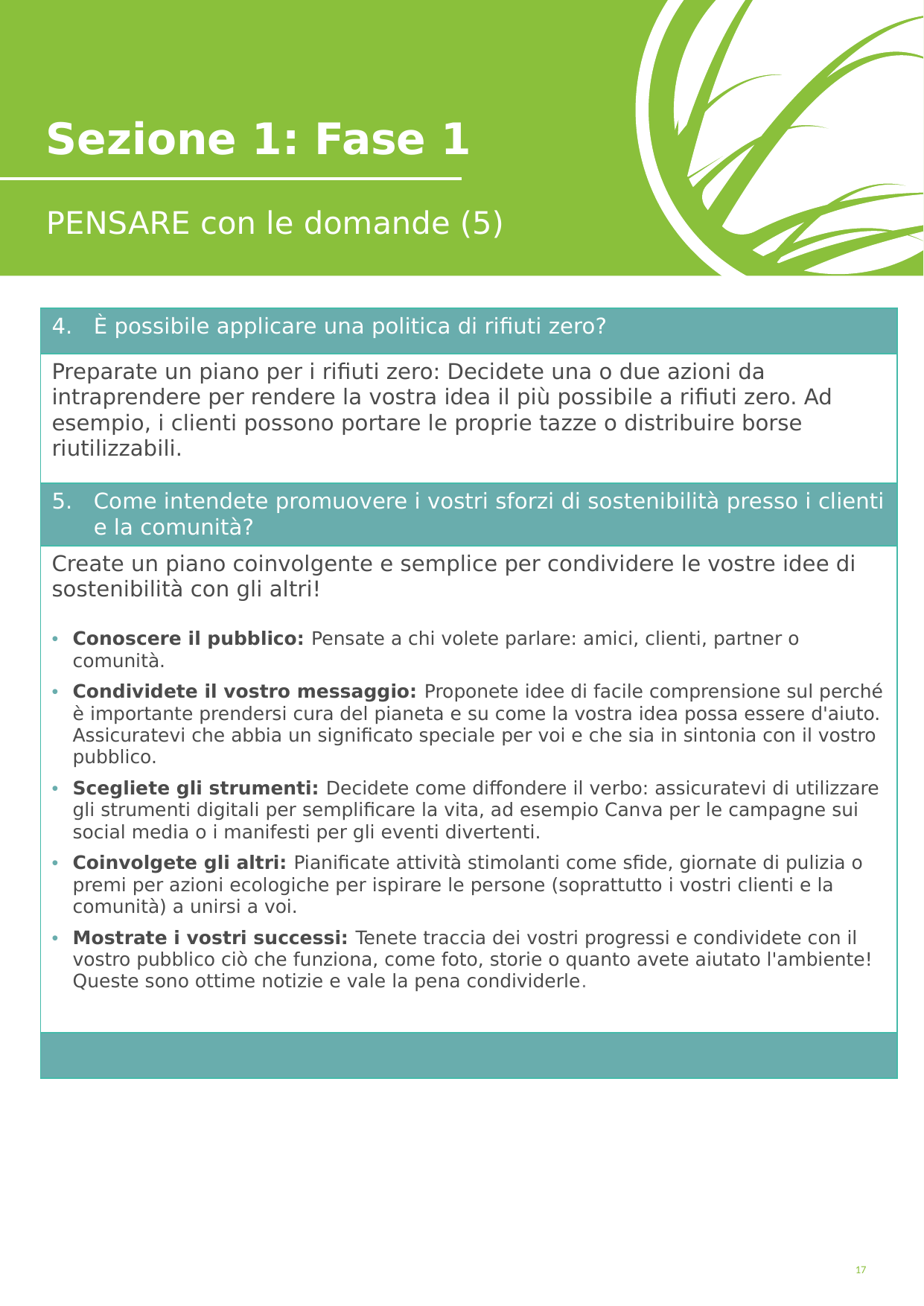

Sezione 1: Fase 1
PENSARE con le domande (5)
| È possibile applicare una politica di rifiuti zero? |
| --- |
| Preparate un piano per i rifiuti zero: Decidete una o due azioni da intraprendere per rendere la vostra idea il più possibile a rifiuti zero. Ad esempio, i clienti possono portare le proprie tazze o distribuire borse riutilizzabili. |
| Come intendete promuovere i vostri sforzi di sostenibilità presso i clienti e la comunità? |
| Create un piano coinvolgente e semplice per condividere le vostre idee di sostenibilità con gli altri! Conoscere il pubblico: Pensate a chi volete parlare: amici, clienti, partner o comunità. Condividete il vostro messaggio: Proponete idee di facile comprensione sul perché è importante prendersi cura del pianeta e su come la vostra idea possa essere d'aiuto. Assicuratevi che abbia un significato speciale per voi e che sia in sintonia con il vostro pubblico. Scegliete gli strumenti: Decidete come diffondere il verbo: assicuratevi di utilizzare gli strumenti digitali per semplificare la vita, ad esempio Canva per le campagne sui social media o i manifesti per gli eventi divertenti. Coinvolgete gli altri: Pianificate attività stimolanti come sfide, giornate di pulizia o premi per azioni ecologiche per ispirare le persone (soprattutto i vostri clienti e la comunità) a unirsi a voi. Mostrate i vostri successi: Tenete traccia dei vostri progressi e condividete con il vostro pubblico ciò che funziona, come foto, storie o quanto avete aiutato l'ambiente! Queste sono ottime notizie e vale la pena condividerle. |
|  |
17